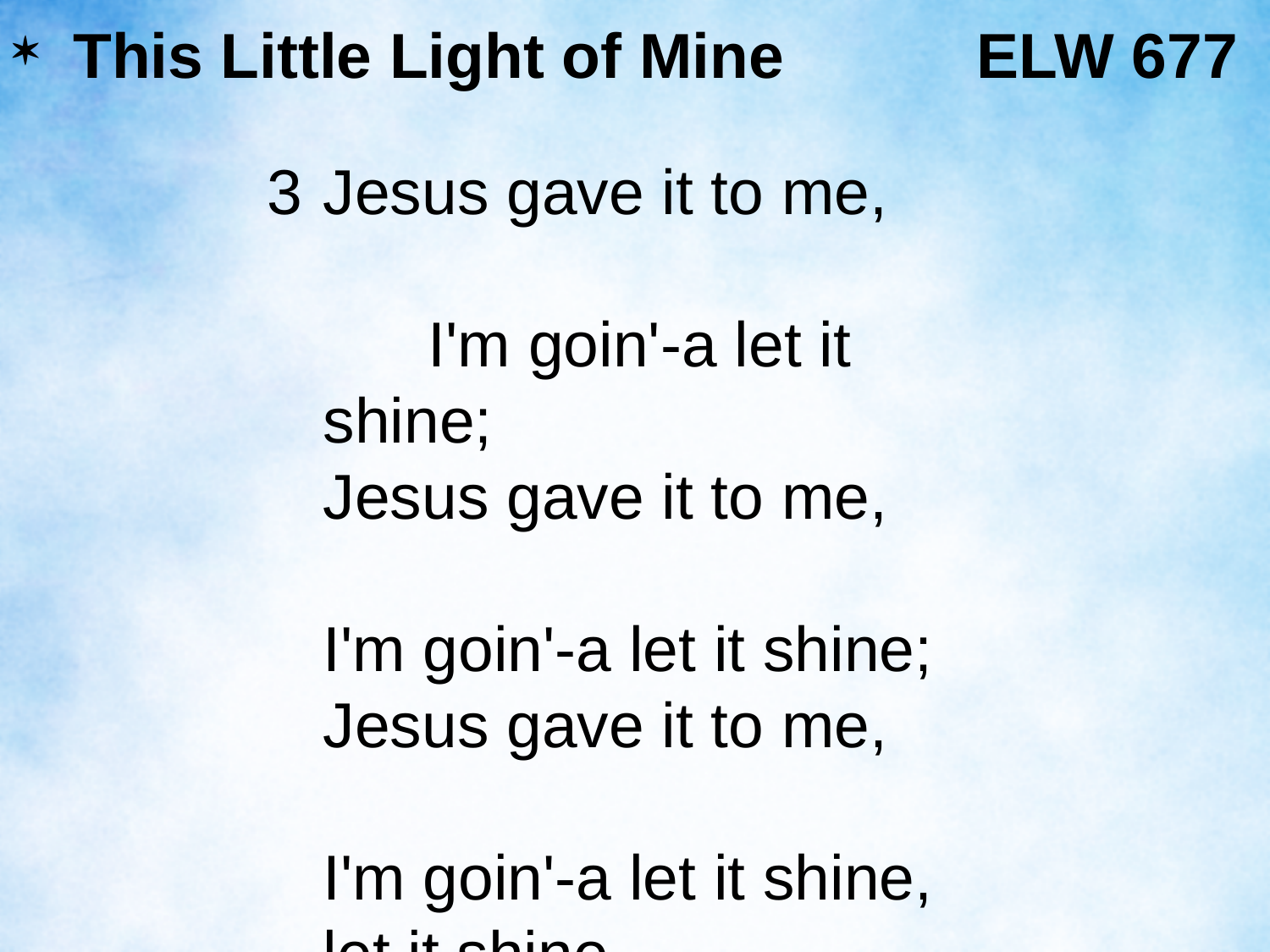

This Little Light of Mine           ELW 677
3	Jesus gave it to me,                                                    I'm goin'-a let it shine;
	Jesus gave it to me,                                              I'm goin'-a let it shine;
	Jesus gave it to me,                                              I'm goin'-a let it shine,
	let it shine,                                                              let it shine,                                                                let it shine.